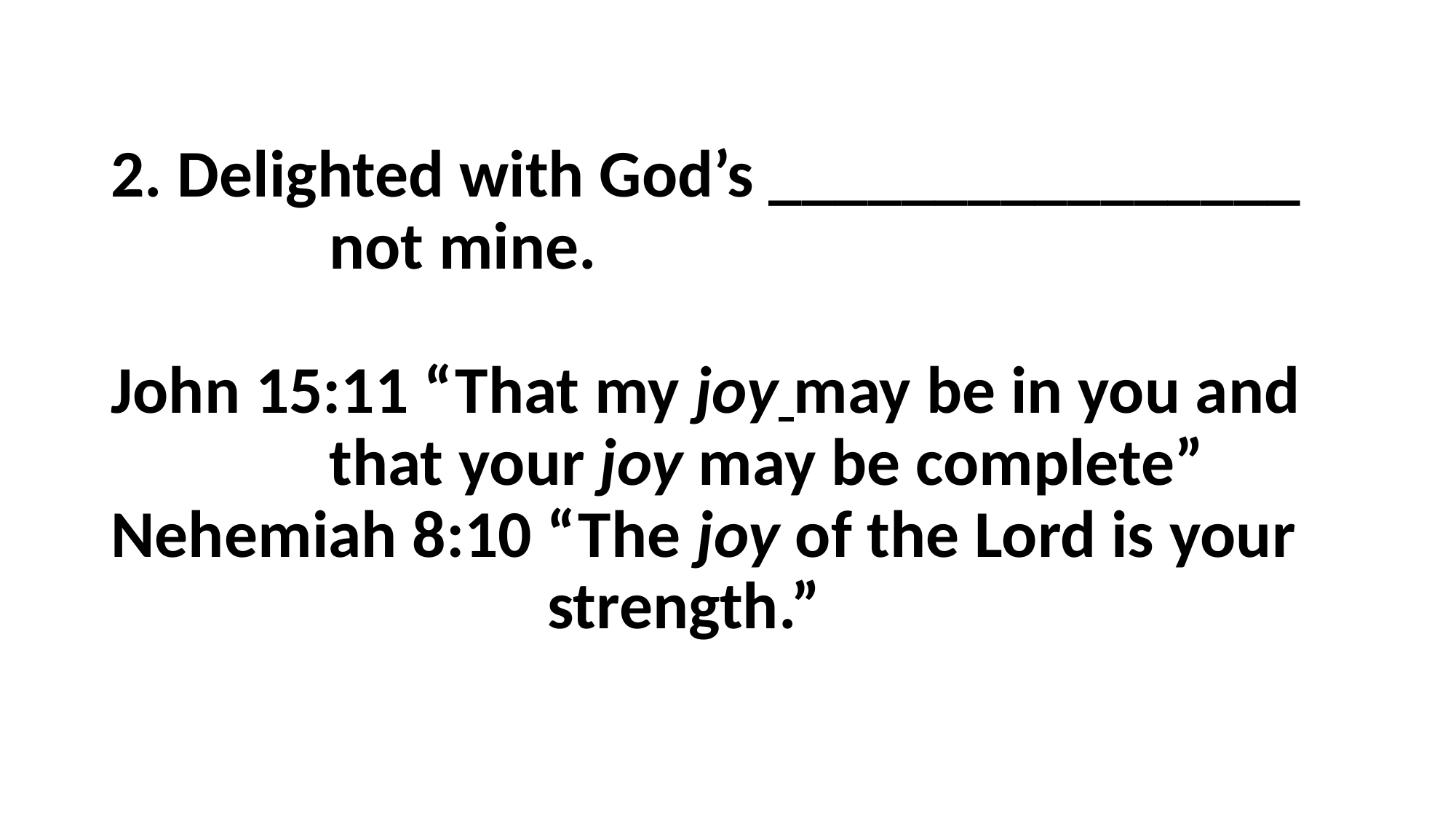

# 2. Delighted with God’s ________________ not mine. John 15:11 “That my joy may be in you and 		that your joy may be complete” Nehemiah 8:10 “The joy of the Lord is your 					strength.”